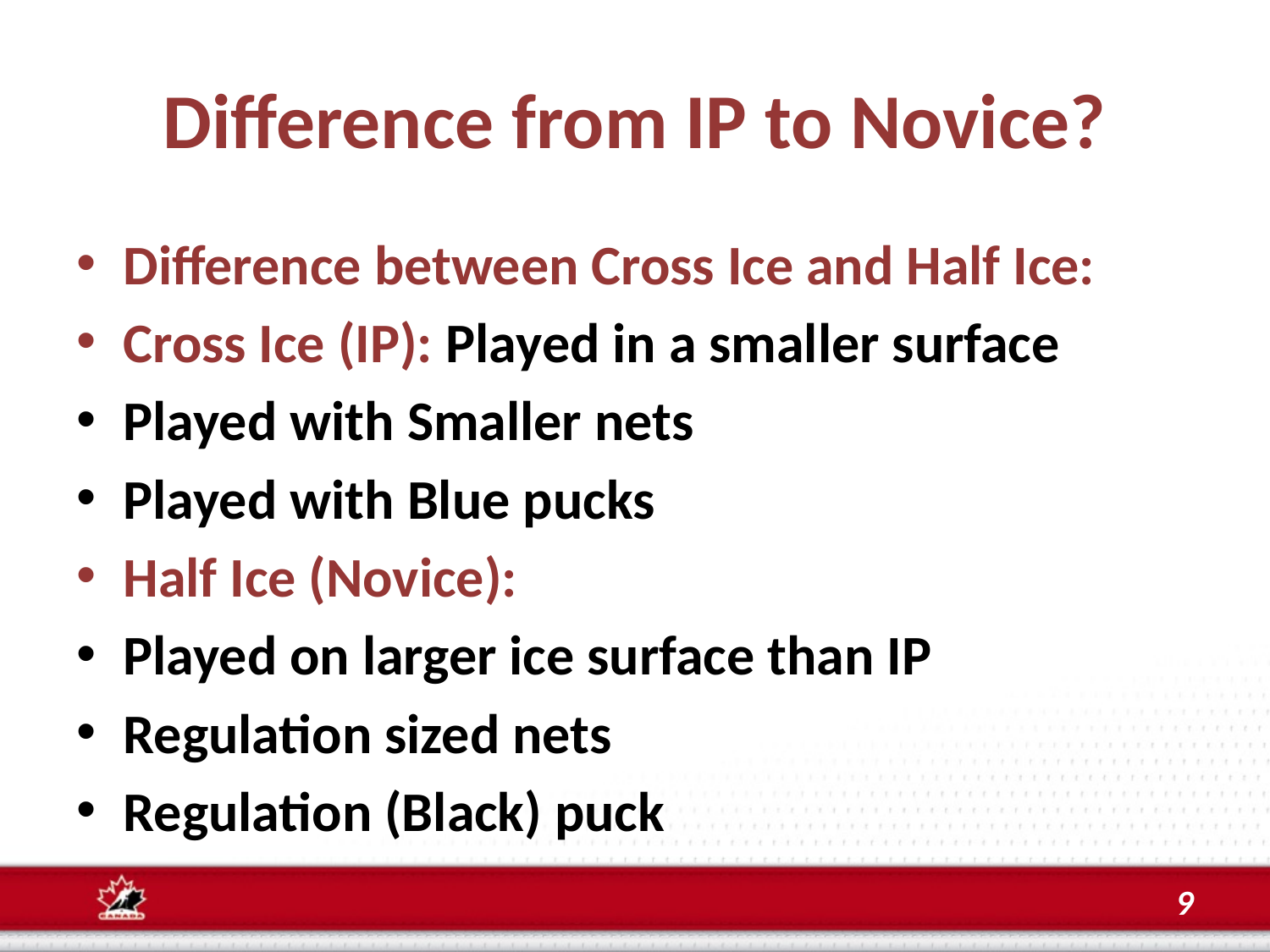

# Difference from IP to Novice?
Difference between Cross Ice and Half Ice:
Cross Ice (IP): Played in a smaller surface
Played with Smaller nets
Played with Blue pucks
Half Ice (Novice):
Played on larger ice surface than IP
Regulation sized nets
Regulation (Black) puck

9